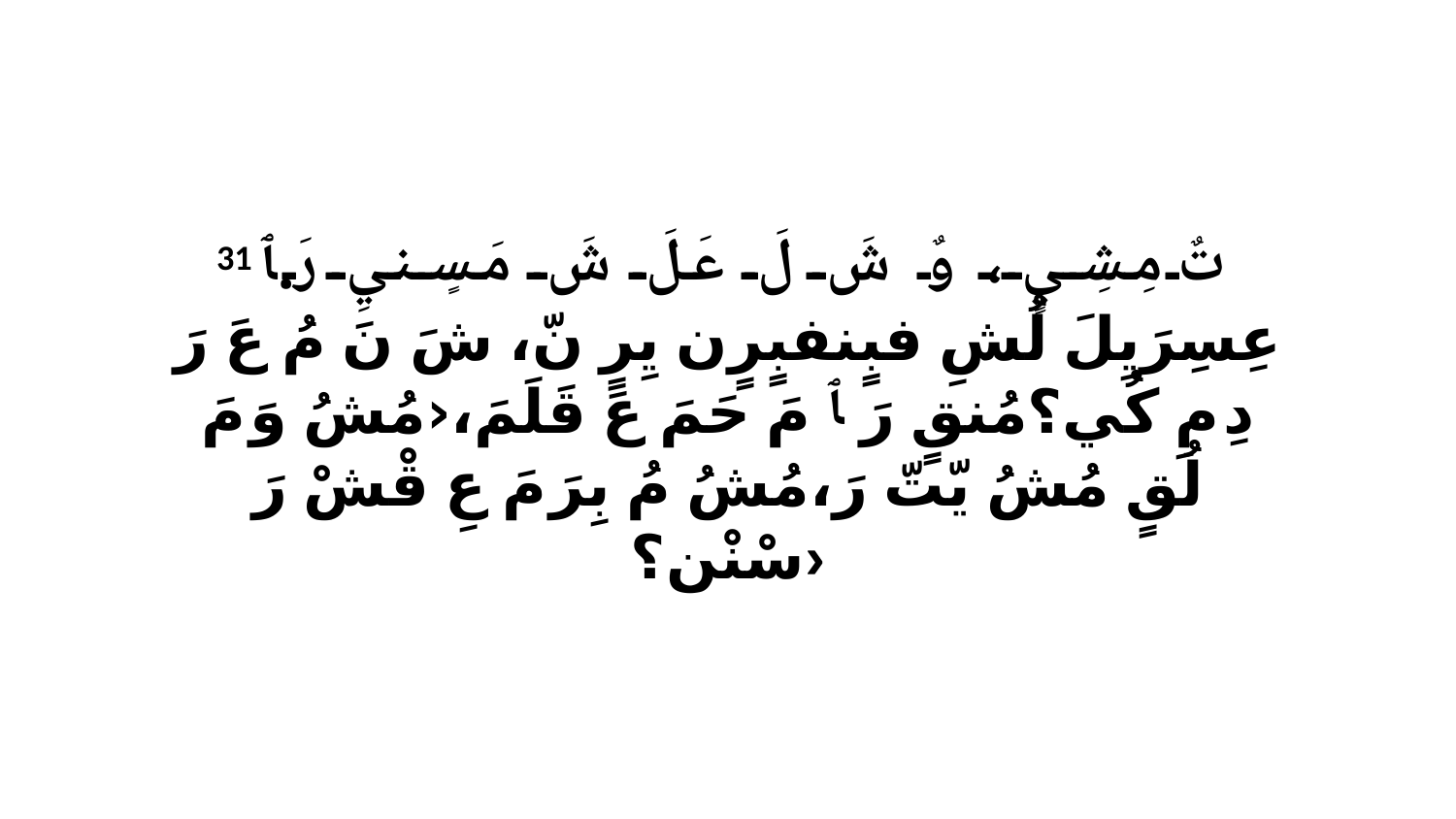

31 تٌ مِشِيٍ، وٌ شَ لَ عَلَ شَ مَسٍنيِ رَ.ﭑ عِسِرَيِلَ لُشِ فبٍنفبٍرٍن يِرٍ نّ، شَ نَ مُ عَ رَ دِ مِ كُي؟مُنقٍ رَ ﭑ مَ حَمَ عَ قَلَمَ،‹مُشُ وَ مَ لُقٍ مُشُ يّتّ رَ،مُشُ مُ بِرَ مَ عِ قْشْ رَ سْنْن؟›